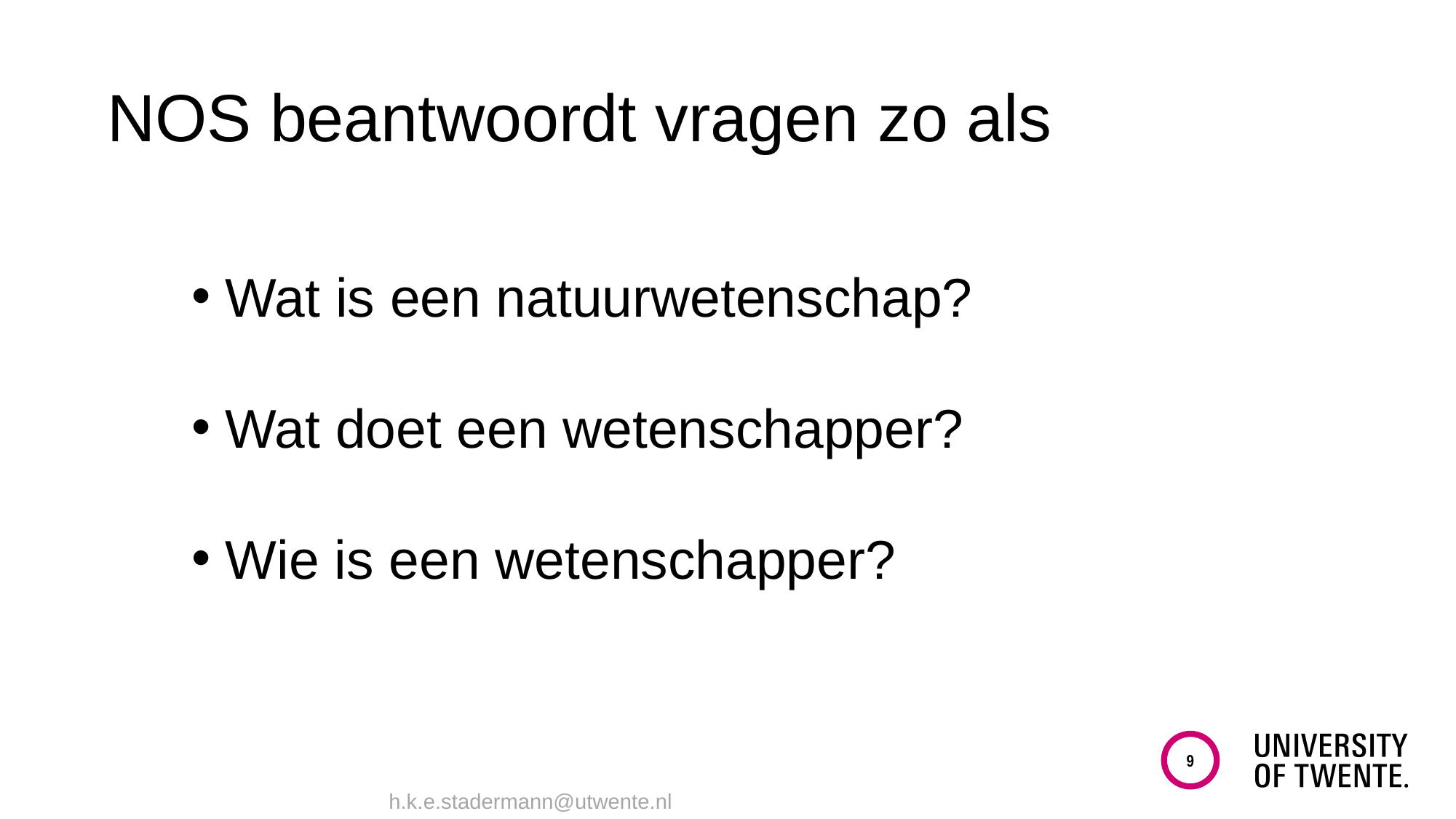

NOS beantwoordt vragen zo als
Wat is een natuurwetenschap?

Wat doet een wetenschapper?

Wie is een wetenschapper?
9